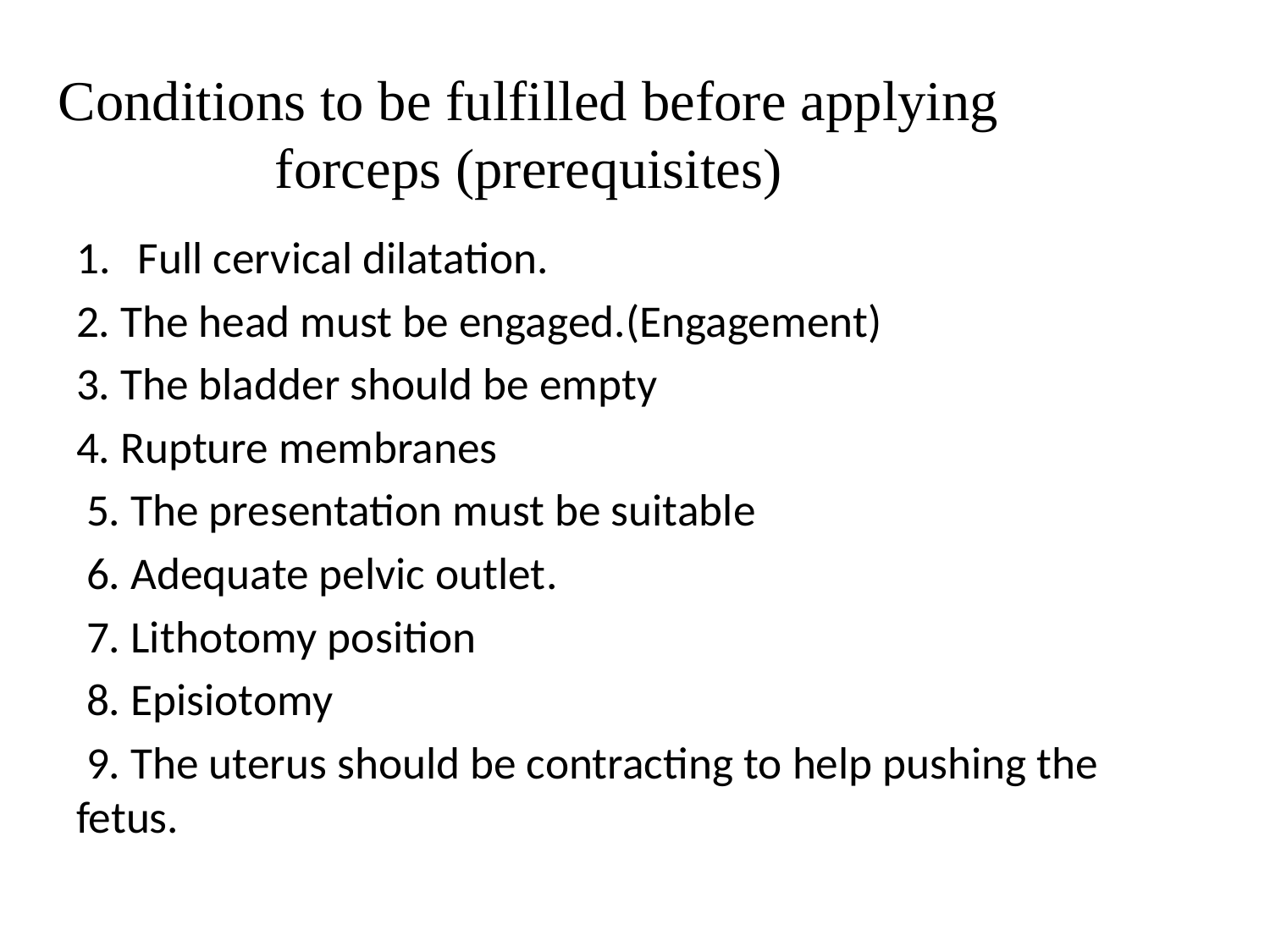

# Conditions to be fulfilled before applying forceps (prerequisites)
Full cervical dilatation.
2. The head must be engaged.(Engagement)
3. The bladder should be empty
4. Rupture membranes
 5. The presentation must be suitable
 6. Adequate pelvic outlet.
 7. Lithotomy position
 8. Episiotomy
 9. The uterus should be contracting to help pushing the fetus.